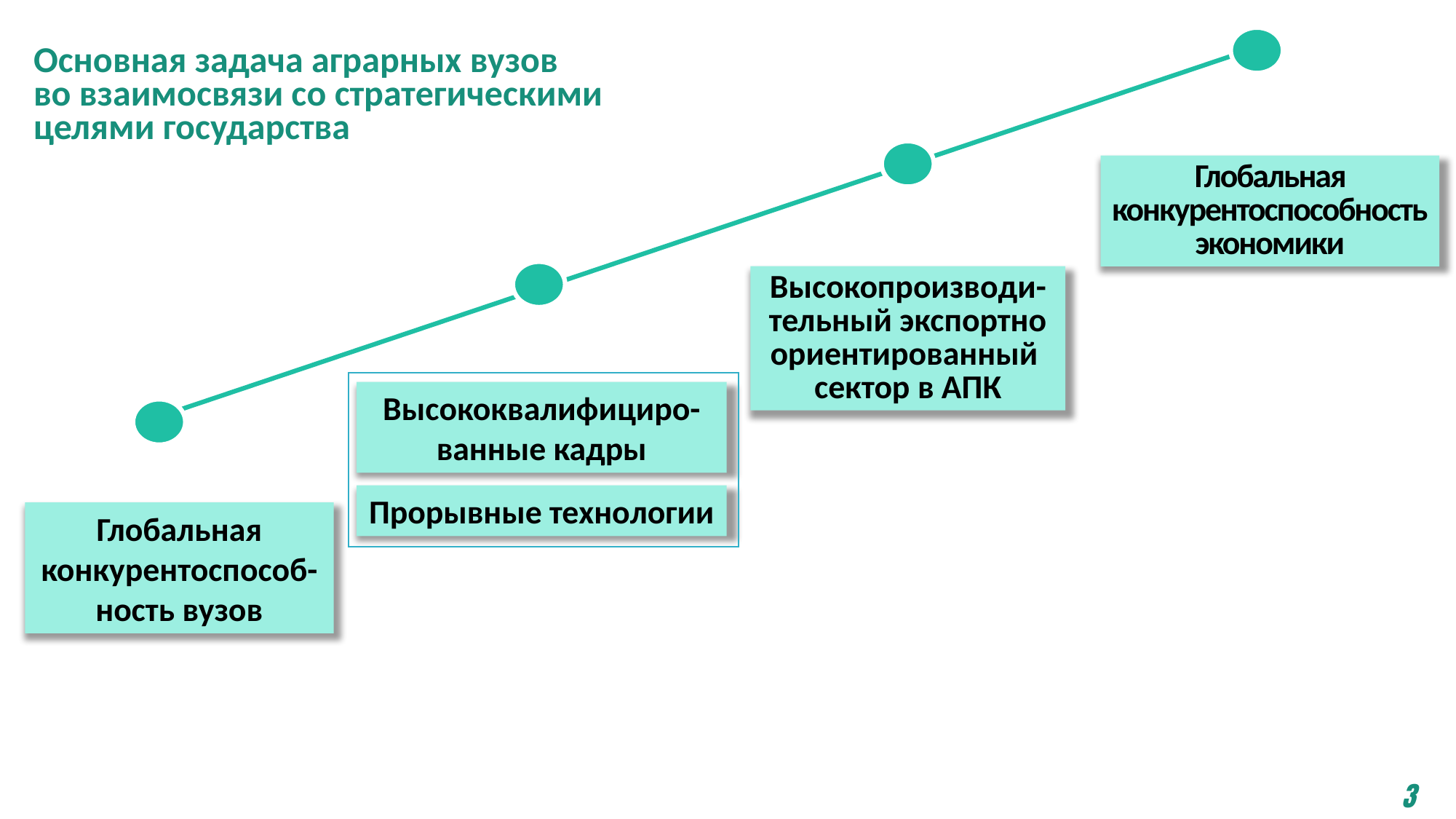

Основная задача аграрных вузов
во взаимосвязи со стратегическими целями государства

Глобальная конкурентоспособность
экономики

Высокопроизводи-тельный экспортно ориентированный  сектор в АПК

Высококвалифициро-ванные кадры

Прорывные технологии
Глобальная конкурентоспособ-ность вузов
3